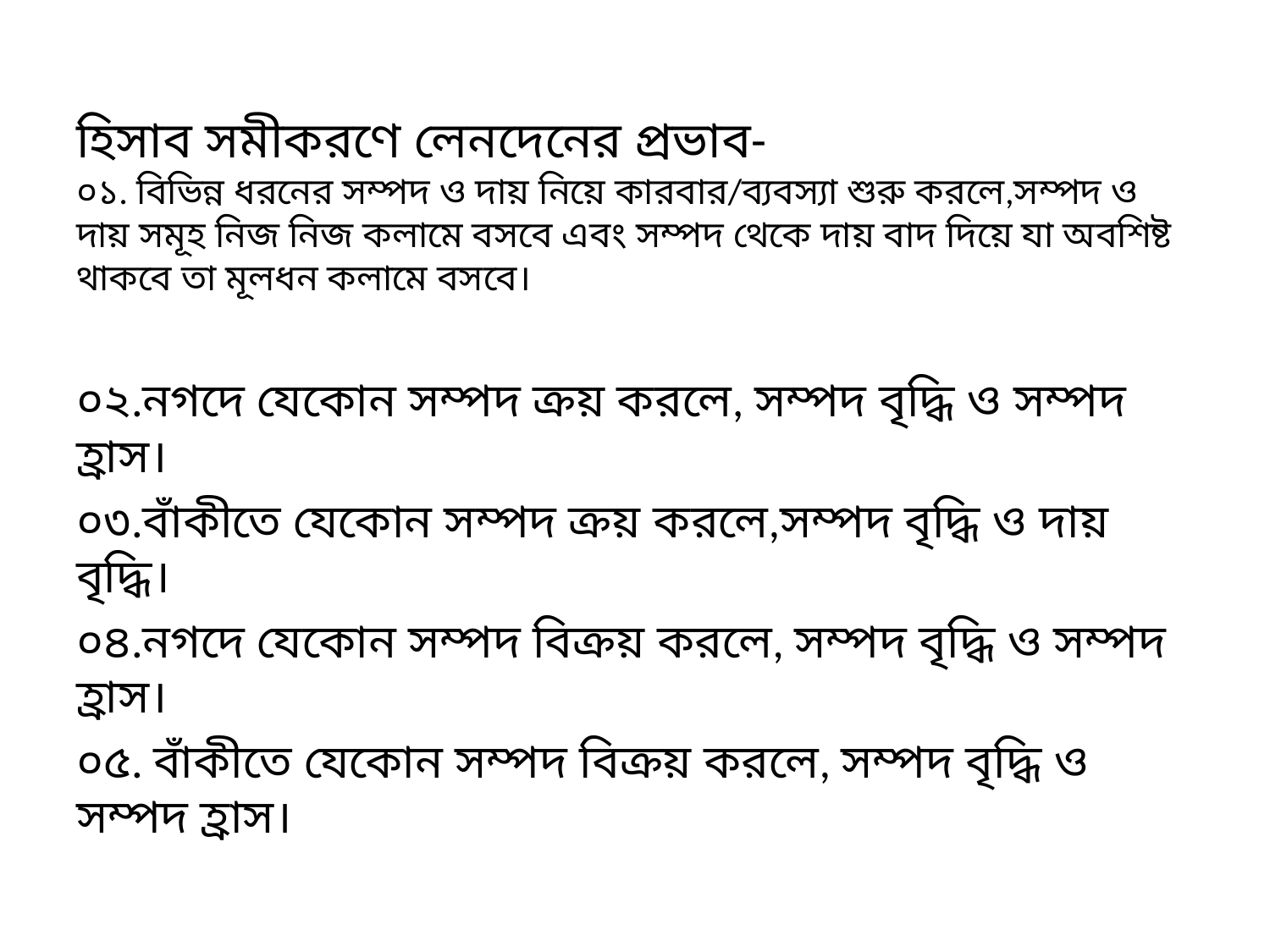

# হিসাব সমীকরণে লেনদেনের প্রভাব- ০১. বিভিন্ন ধরনের সম্পদ ও দায় নিয়ে কারবার/ব্যবস্যা শুরু করলে,সম্পদ ও দায় সমূহ নিজ নিজ কলামে বসবে এবং সম্পদ থেকে দায় বাদ দিয়ে যা অবশিষ্ট থাকবে তা মূলধন কলামে বসবে।
০২.নগদে যেকোন সম্পদ ক্রয় করলে, সম্পদ বৃদ্ধি ও সম্পদ হ্রাস।
০৩.বাঁকীতে যেকোন সম্পদ ক্রয় করলে,সম্পদ বৃদ্ধি ও দায় বৃদ্ধি।
০৪.নগদে যেকোন সম্পদ বিক্রয় করলে, সম্পদ বৃদ্ধি ও সম্পদ হ্রাস।
০৫. বাঁকীতে যেকোন সম্পদ বিক্রয় করলে, সম্পদ বৃদ্ধি ও সম্পদ হ্রাস।